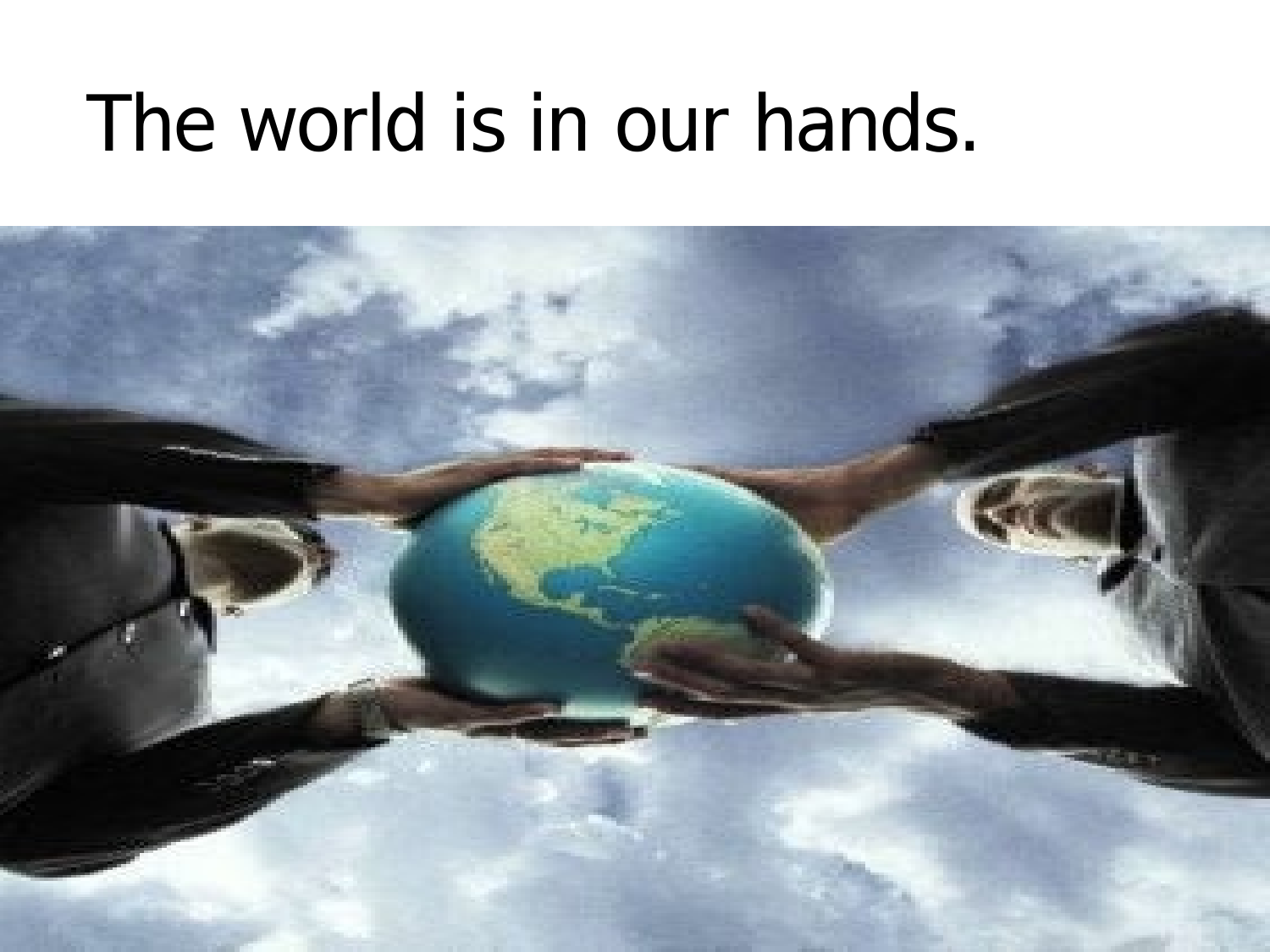

# The world is in our hands.